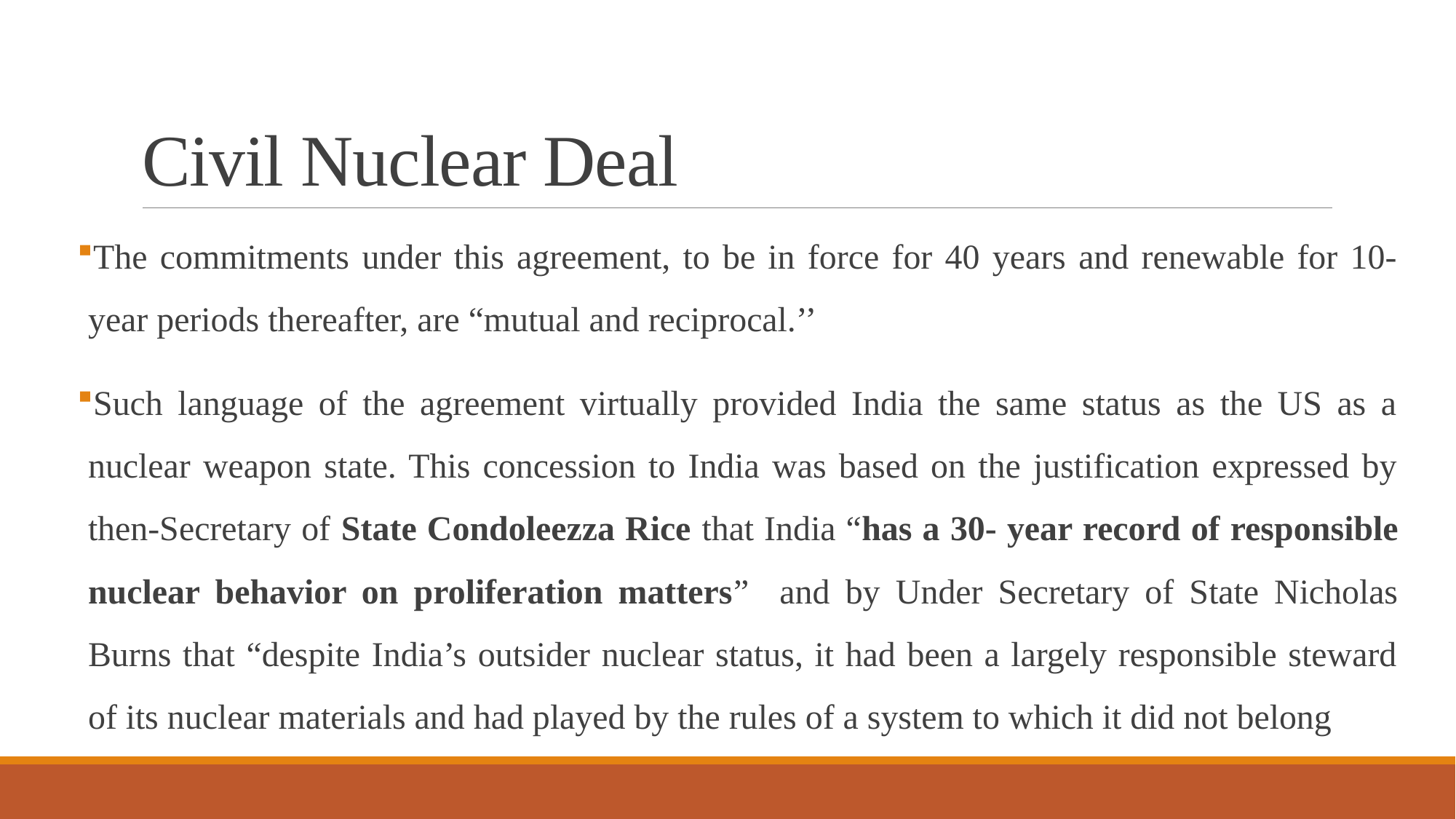

# Civil Nuclear Deal
The commitments under this agreement, to be in force for 40 years and renewable for 10-year periods thereafter, are “mutual and reciprocal.’’
Such language of the agreement virtually provided India the same status as the US as a nuclear weapon state. This concession to India was based on the justification expressed by then-Secretary of State Condoleezza Rice that India “has a 30- year record of responsible nuclear behavior on proliferation matters”  and by Under Secretary of State Nicholas Burns that “despite India’s outsider nuclear status, it had been a largely responsible steward of its nuclear materials and had played by the rules of a system to which it did not belong